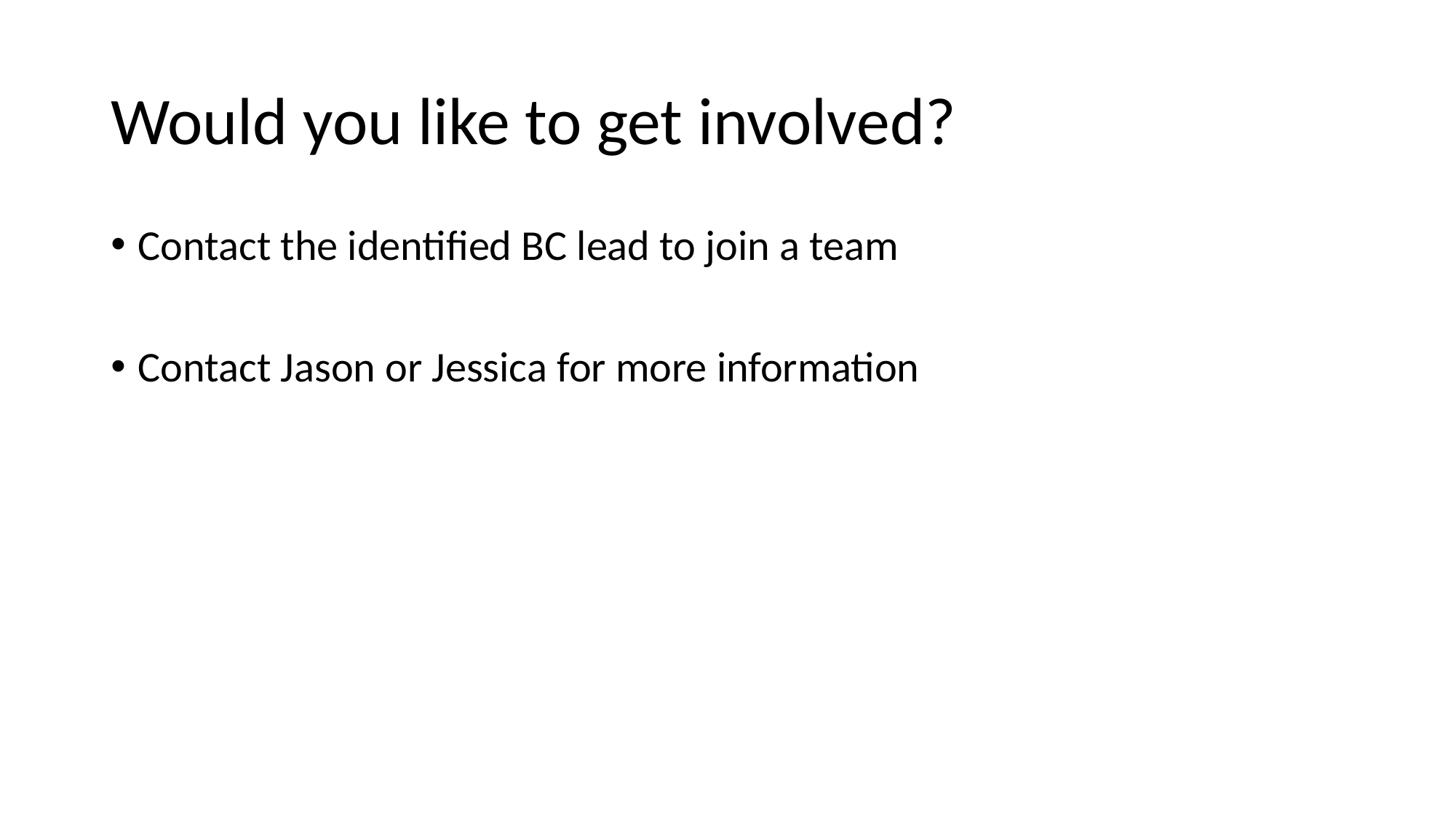

# Would you like to get involved?
Contact the identified BC lead to join a team

Contact Jason or Jessica for more information